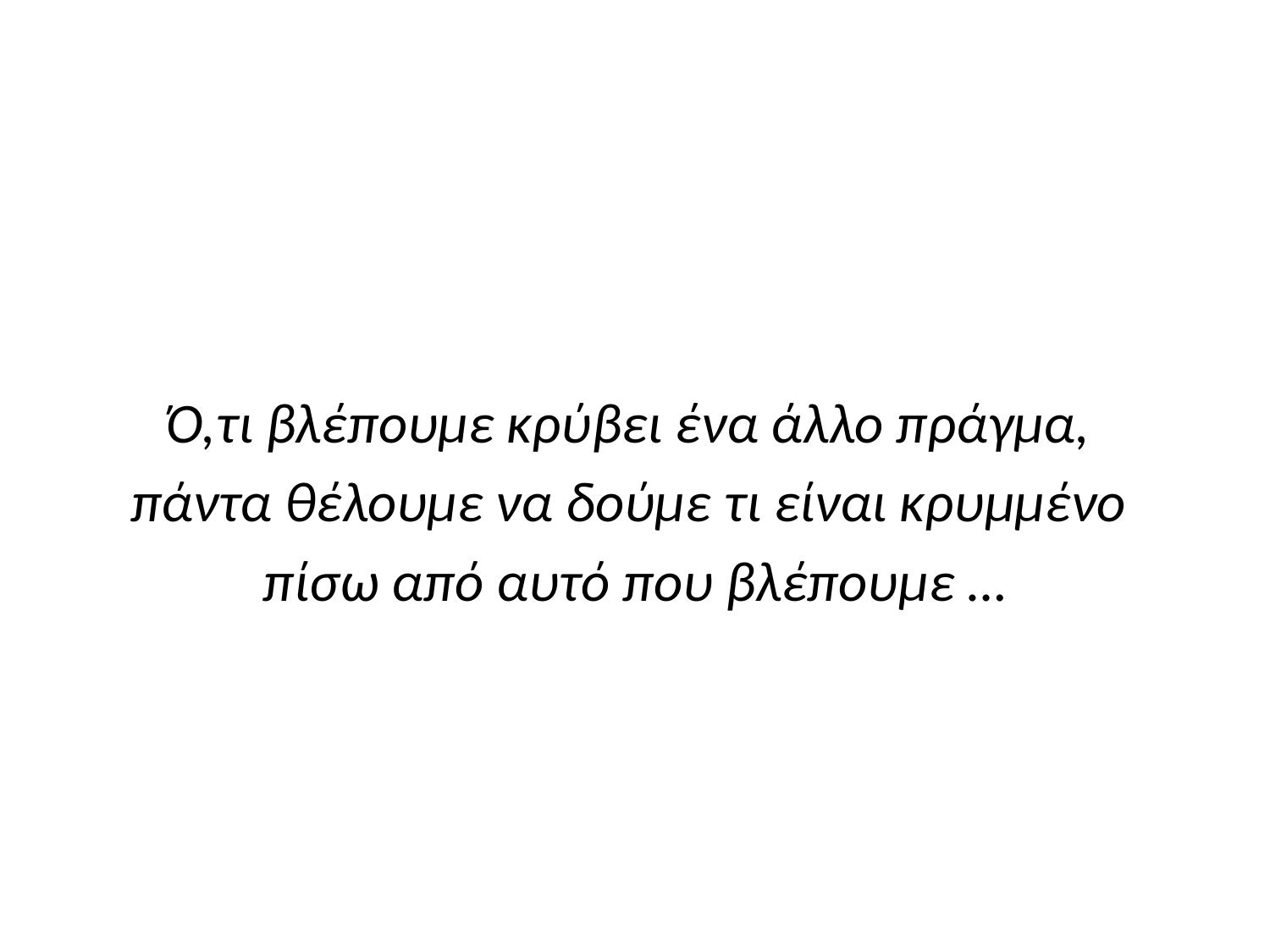

#

Ό,τι βλέπουμε κρύβει ένα άλλο πράγμα,
πάντα θέλουμε να δούμε τι είναι κρυμμένο
πίσω από αυτό που βλέπουμε …